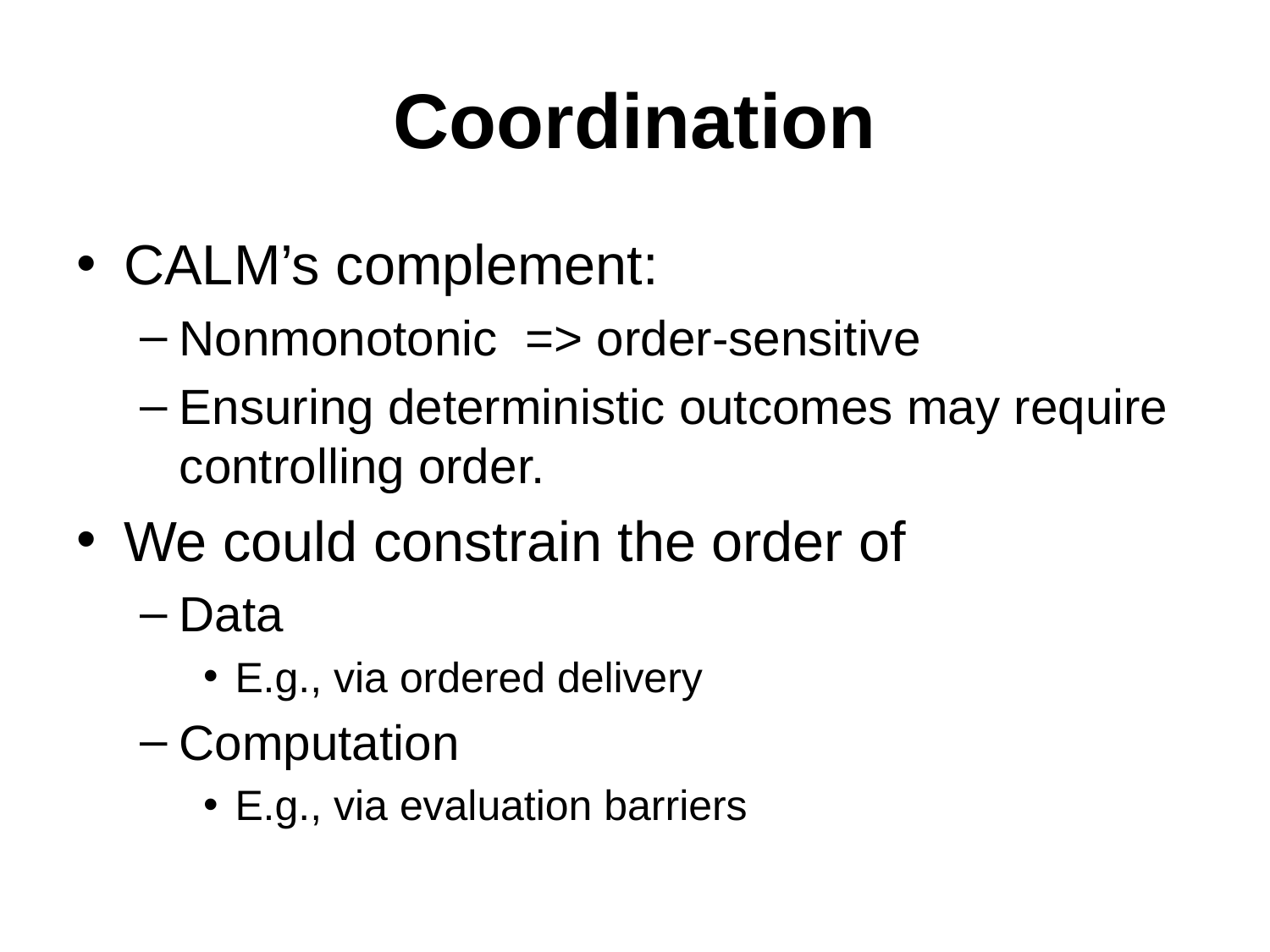

# Coordination
CALM’s complement:
Nonmonotonic  => order-sensitive
Ensuring deterministic outcomes may require controlling order.
We could constrain the order of
Data
E.g., via ordered delivery
Computation
E.g., via evaluation barriers